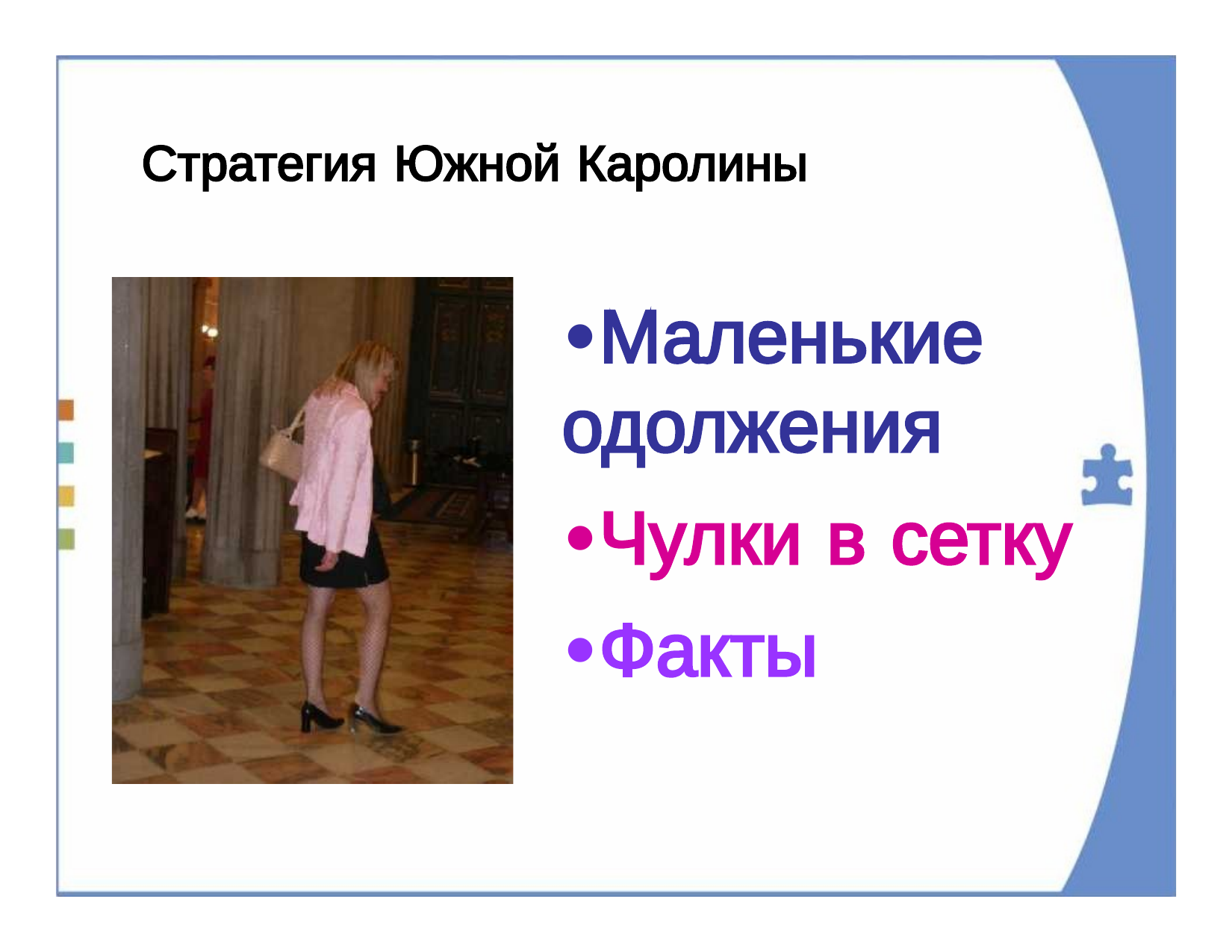

# Стратегия Южной Каролины

•Маленькие одолжения
•Чулки в сетку
•Факты